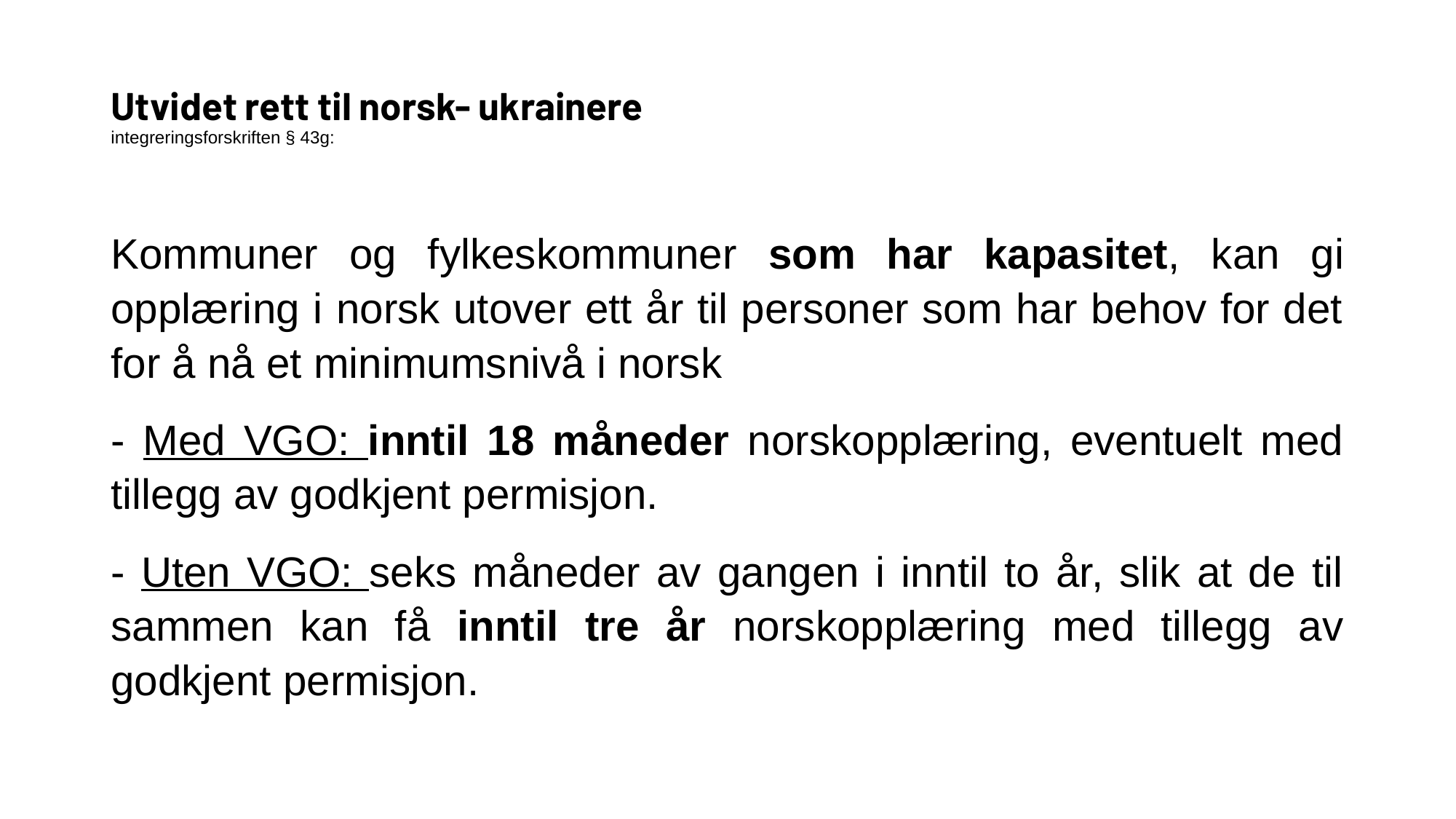

# Utvidet rett til norsk- ukrainere integreringsforskriften § 43g:
Kommuner og fylkeskommuner som har kapasitet, kan gi opplæring i norsk utover ett år til personer som har behov for det for å nå et minimumsnivå i norsk
- Med VGO: inntil 18 måneder norskopplæring, eventuelt med tillegg av godkjent permisjon.
- Uten VGO: seks måneder av gangen i inntil to år, slik at de til sammen kan få inntil tre år norskopplæring med tillegg av godkjent permisjon.